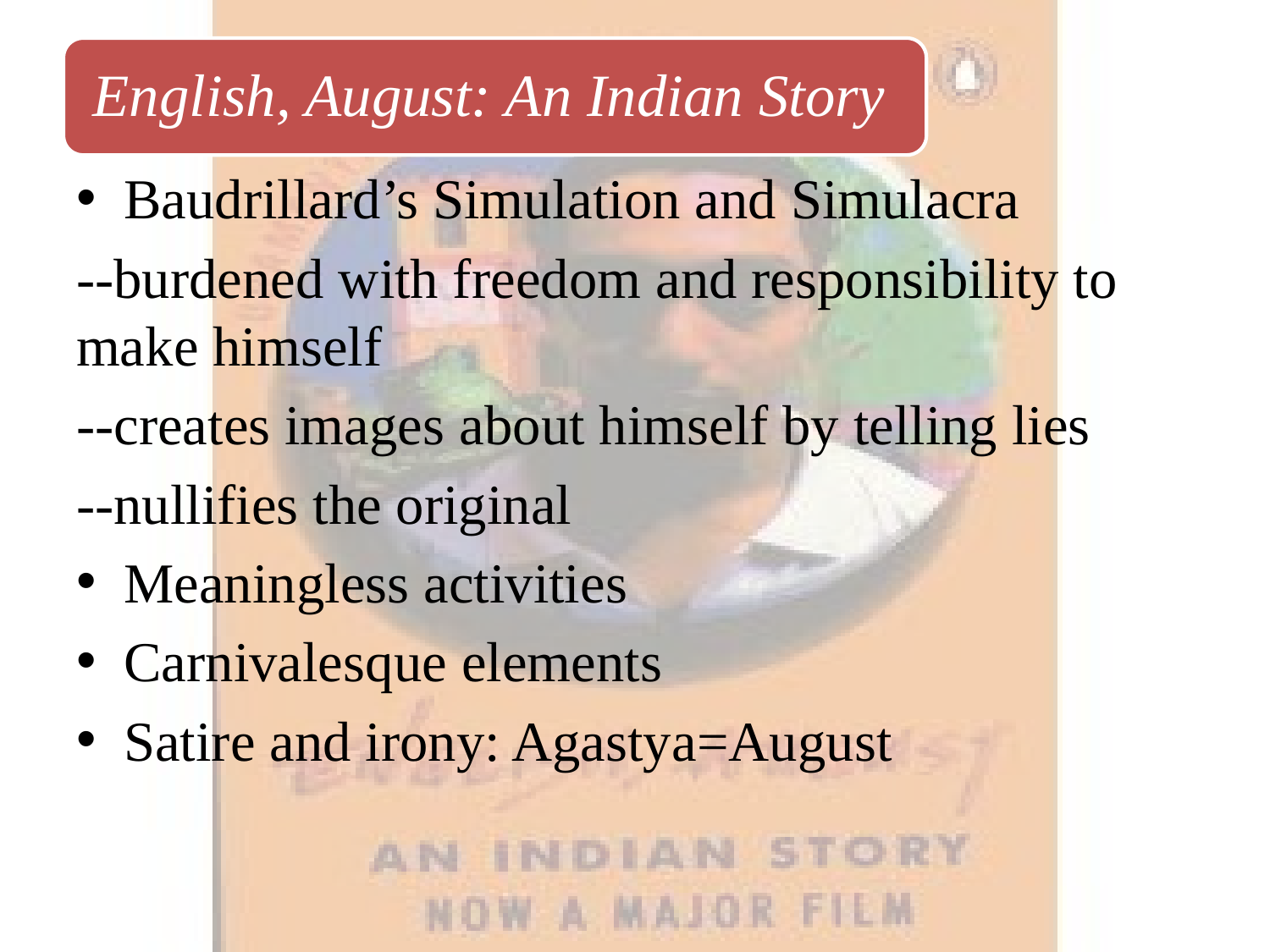

English, August: An Indian Story
Baudrillard’s Simulation and Simulacra
--burdened with freedom and responsibility to make himself
--creates images about himself by telling lies
--nullifies the original
Meaningless activities
Carnivalesque elements
Satire and irony: Agastya=August